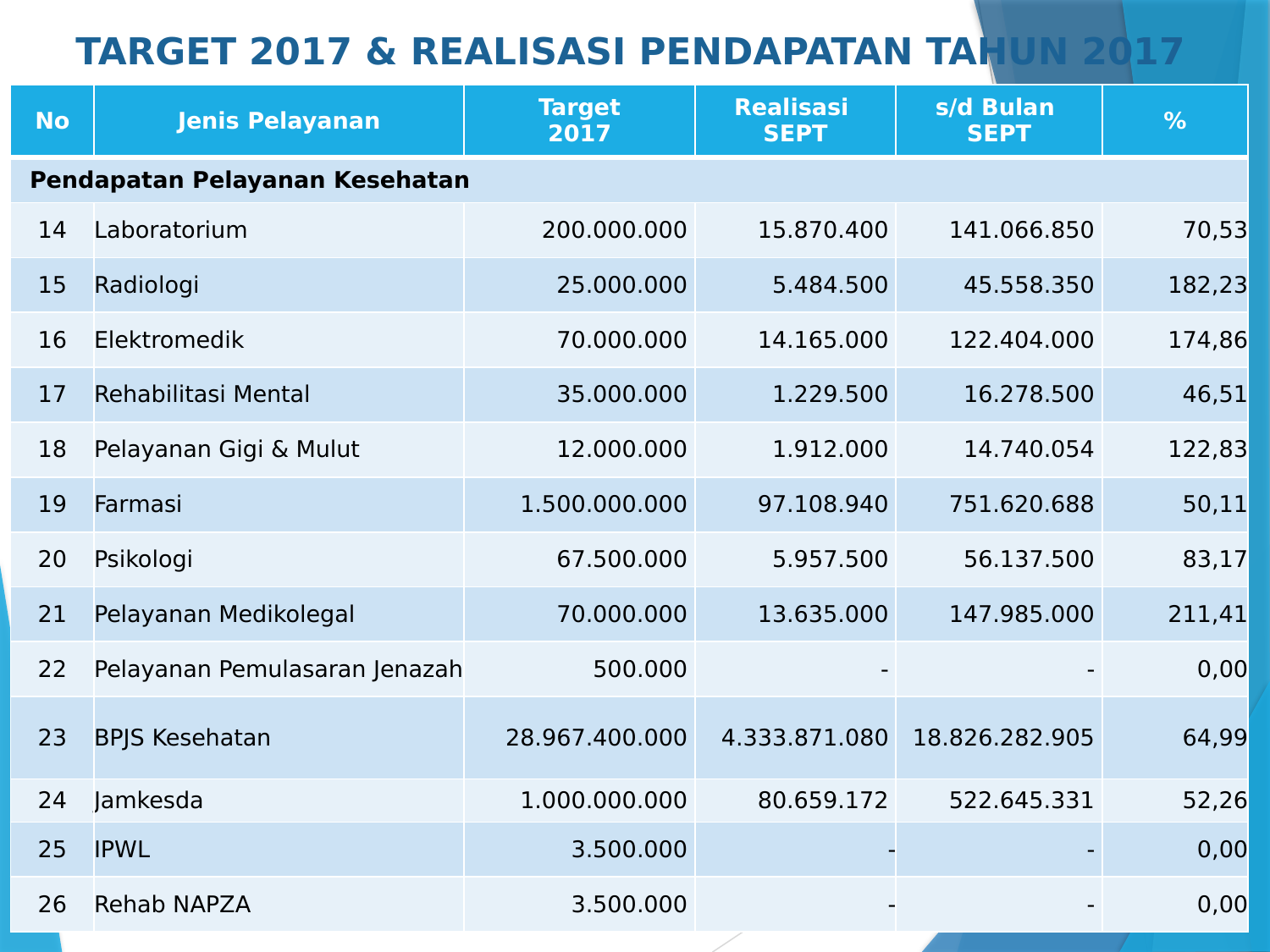

# TARGET 2017 & REALISASI PENDAPATAN TAHUN 2017
| No | Jenis Pelayanan | Target 2017 | Realisasi SEPT | s/d Bulan SEPT | % |
| --- | --- | --- | --- | --- | --- |
| Pendapatan Pelayanan Kesehatan |  |  |  |  |  |
| 14 | Laboratorium | 200.000.000 | 15.870.400 | 141.066.850 | 70,53 |
| 15 | Radiologi | 25.000.000 | 5.484.500 | 45.558.350 | 182,23 |
| 16 | Elektromedik | 70.000.000 | 14.165.000 | 122.404.000 | 174,86 |
| 17 | Rehabilitasi Mental | 35.000.000 | 1.229.500 | 16.278.500 | 46,51 |
| 18 | Pelayanan Gigi & Mulut | 12.000.000 | 1.912.000 | 14.740.054 | 122,83 |
| 19 | Farmasi | 1.500.000.000 | 97.108.940 | 751.620.688 | 50,11 |
| 20 | Psikologi | 67.500.000 | 5.957.500 | 56.137.500 | 83,17 |
| 21 | Pelayanan Medikolegal | 70.000.000 | 13.635.000 | 147.985.000 | 211,41 |
| 22 | Pelayanan Pemulasaran Jenazah | 500.000 | - | - | 0,00 |
| 23 | BPJS Kesehatan | 28.967.400.000 | 4.333.871.080 | 18.826.282.905 | 64,99 |
| 24 | Jamkesda | 1.000.000.000 | 80.659.172 | 522.645.331 | 52,26 |
| 25 | IPWL | 3.500.000 | - | - | 0,00 |
| 26 | Rehab NAPZA | 3.500.000 | - | - | 0,00 |
6